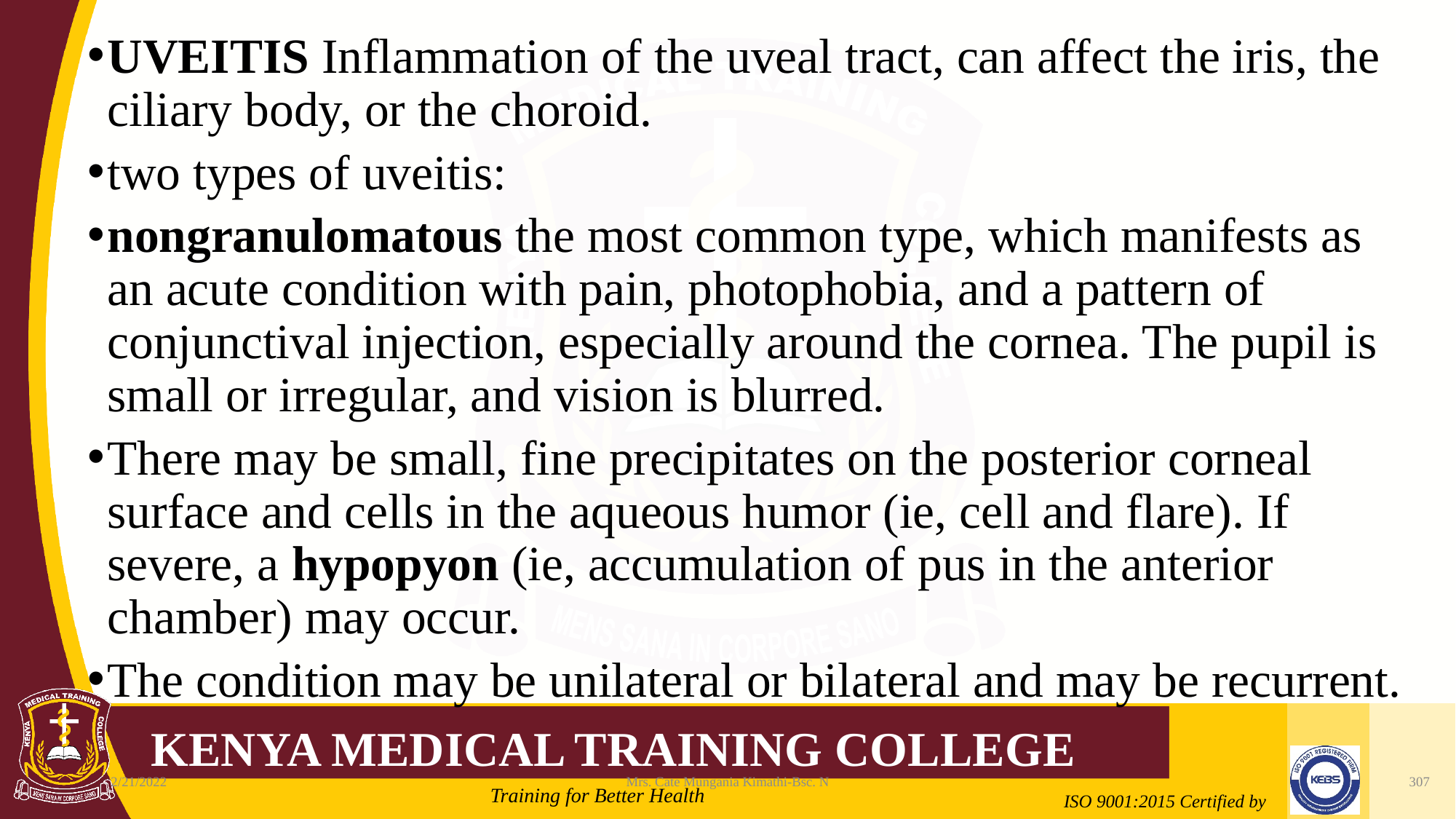

UVEITIS Inflammation of the uveal tract, can affect the iris, the ciliary body, or the choroid.
two types of uveitis:
nongranulomatous the most common type, which manifests as an acute condition with pain, photophobia, and a pattern of conjunctival injection, especially around the cornea. The pupil is small or irregular, and vision is blurred.
There may be small, fine precipitates on the posterior corneal surface and cells in the aqueous humor (ie, cell and flare). If severe, a hypopyon (ie, accumulation of pus in the anterior chamber) may occur.
The condition may be unilateral or bilateral and may be recurrent.
2/21/2022
Mrs. Cate Mungania Kimathi-Bsc. N
307